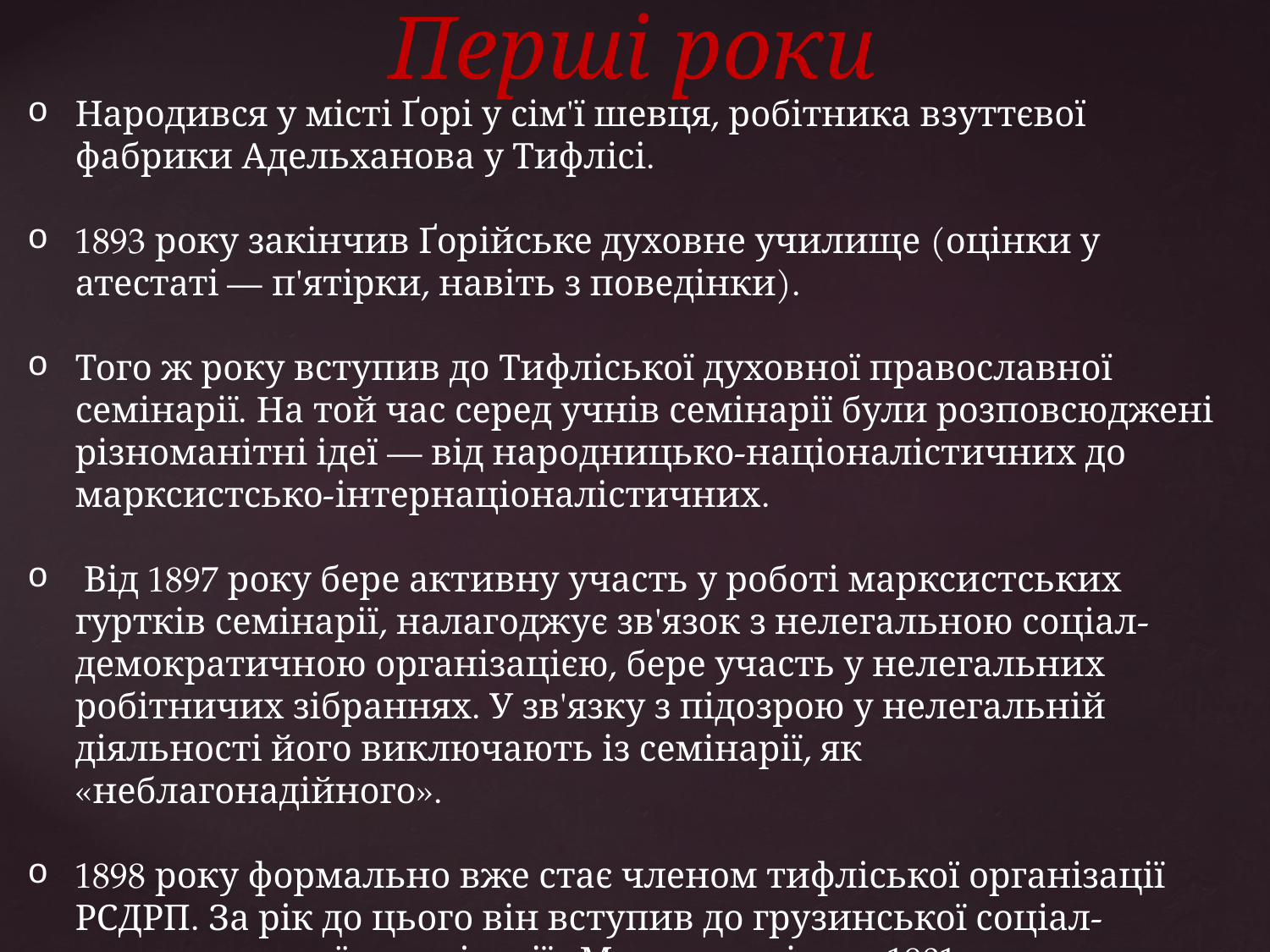

# Перші роки
Народився у місті Ґорі у сім'ї шевця, робітника взуттєвої фабрики Адельханова у Тифлісі.
1893 року закінчив Ґорійське духовне училище (оцінки у атестаті — п'ятірки, навіть з поведінки).
Того ж року вступив до Тифліської духовної православної семінарії. На той час серед учнів семінарії були розповсюджені різноманітні ідеї — від народницько-націоналістичних до марксистсько-інтернаціоналістичних.
 Від 1897 року бере активну участь у роботі марксистських гуртків семінарії, налагоджує зв'язок з нелегальною соціал-демократичною організацією, бере участь у нелегальних робітничих зібраннях. У зв'язку з підозрою у нелегальній діяльності його виключають із семінарії, як «неблагонадійного».
1898 року формально вже стає членом тифліської організації РСДРП. За рік до цього він вступив до грузинської соціал-демократичної організації «Месаме-дасі», а з 1901 — став революціонером.